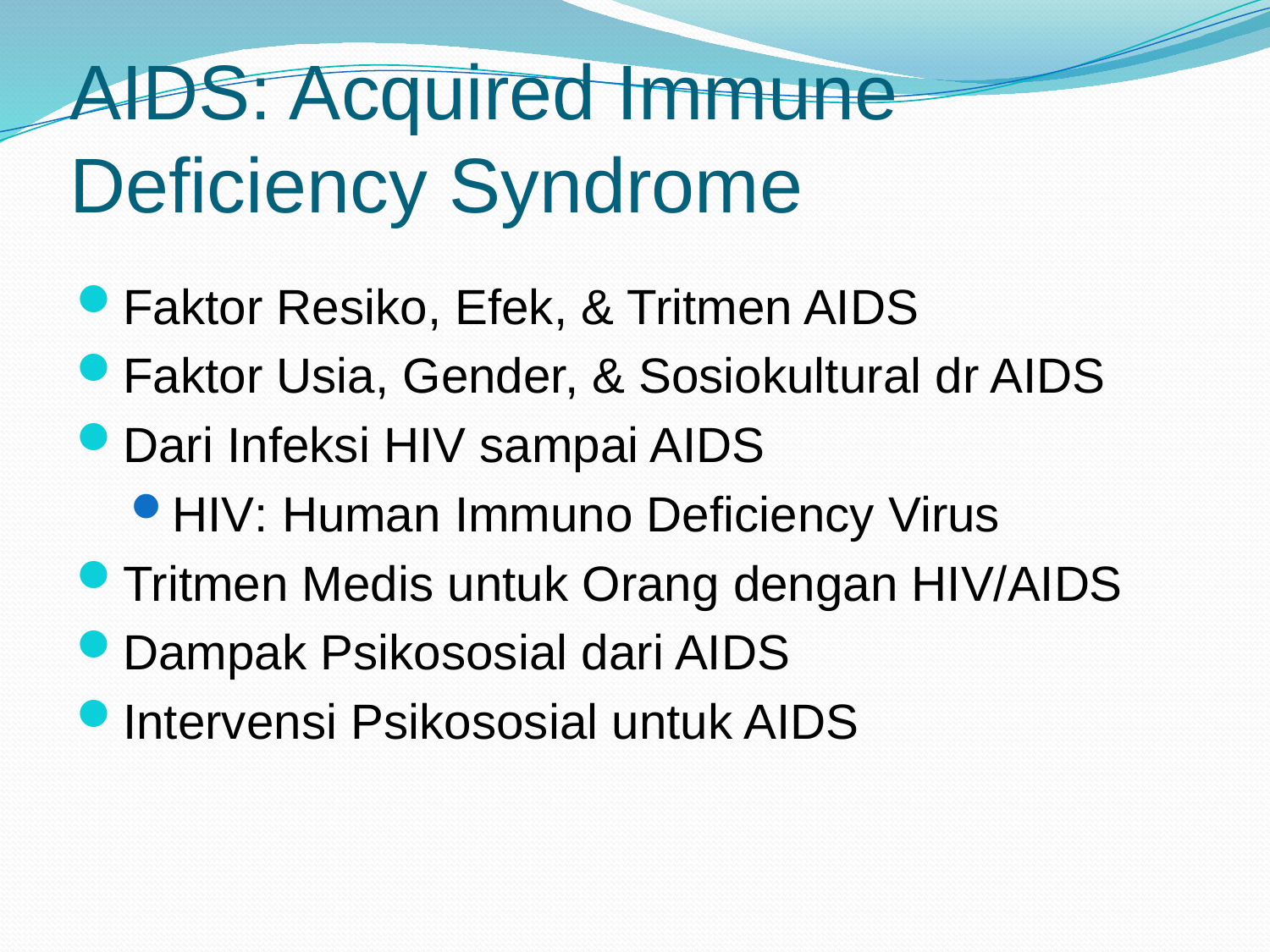

# AIDS: Acquired Immune Deficiency Syndrome
Faktor Resiko, Efek, & Tritmen AIDS
Faktor Usia, Gender, & Sosiokultural dr AIDS
Dari Infeksi HIV sampai AIDS
HIV: Human Immuno Deficiency Virus
Tritmen Medis untuk Orang dengan HIV/AIDS
Dampak Psikososial dari AIDS
Intervensi Psikososial untuk AIDS